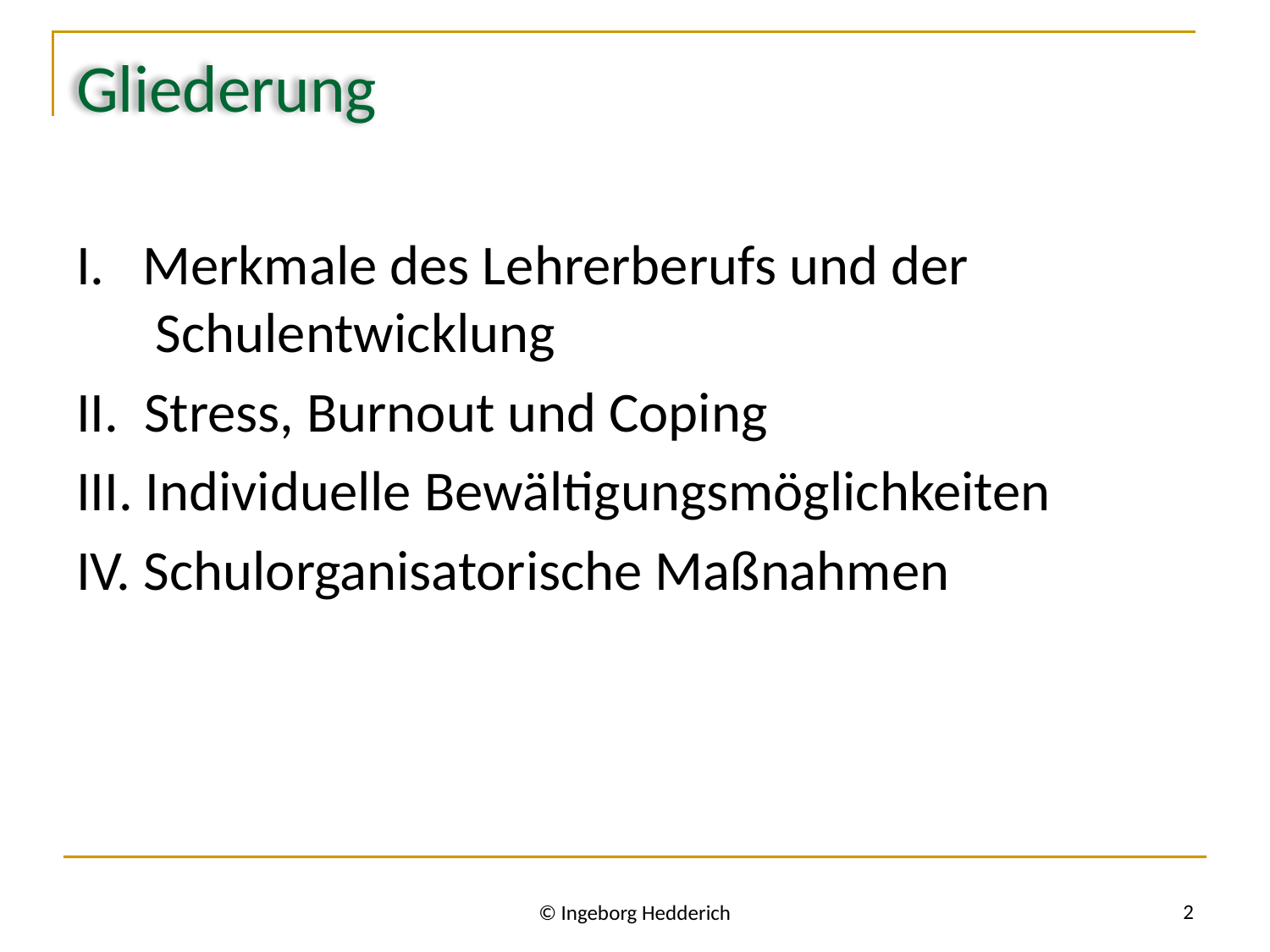

# Gliederung
I.   Merkmale des Lehrerberufs und der Schulentwicklung
II.  Stress, Burnout und Coping
III. Individuelle Bewältigungsmöglichkeiten
IV. Schulorganisatorische Maßnahmen

2
© Ingeborg Hedderich